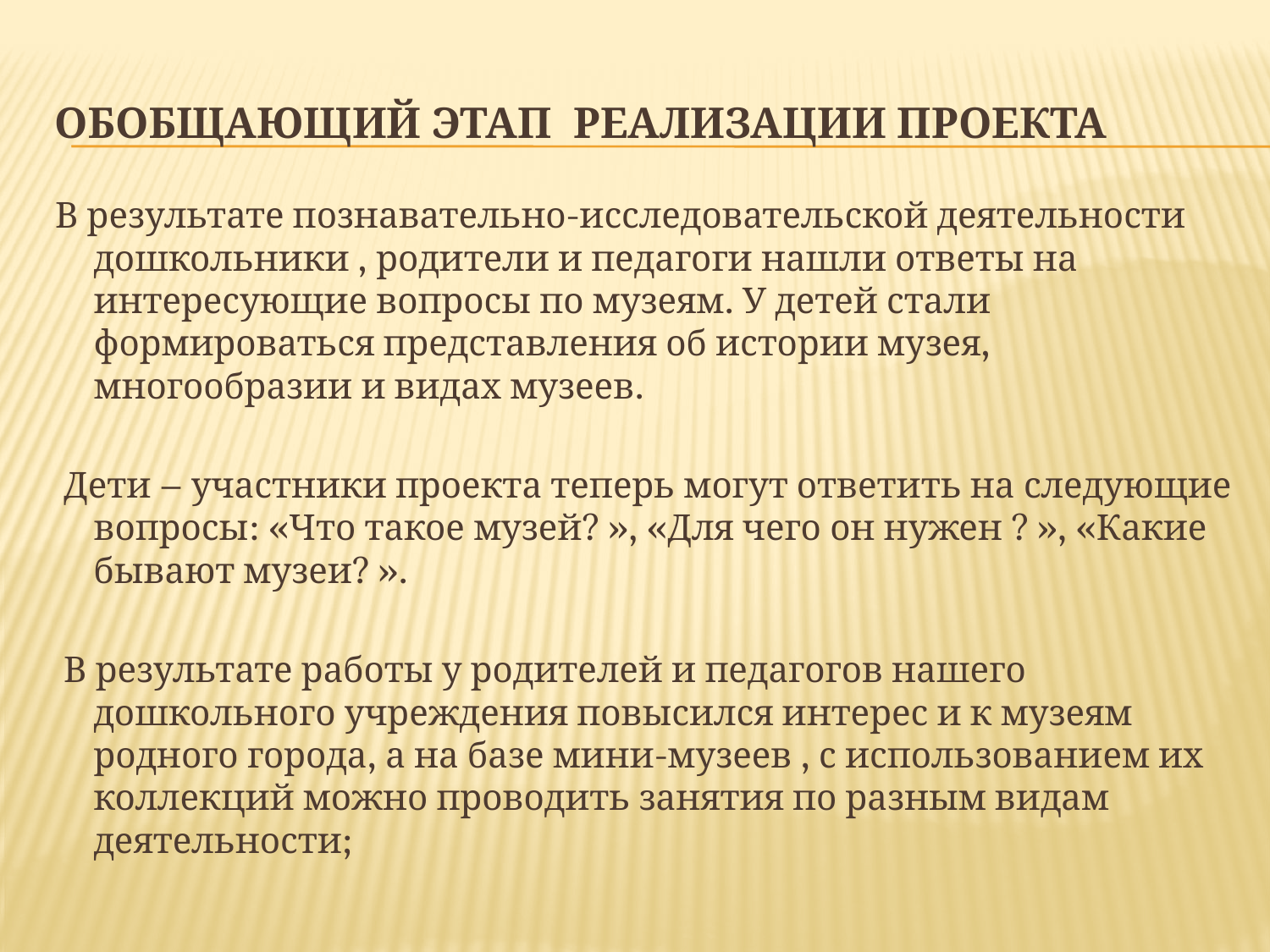

# Обобщающий этап  реализации проекта
В результате познавательно-исследовательской деятельности дошкольники , родители и педагоги нашли ответы на интересующие вопросы по музеям. У детей стали формироваться представления об истории музея, многообразии и видах музеев.

 Дети – участники проекта теперь могут ответить на следующие вопросы: «Что такое музей? », «Для чего он нужен ? », «Какие бывают музеи? ».

 В результате работы у родителей и педагогов нашего дошкольного учреждения повысился интерес и к музеям родного города, а на базе мини-музеев , с использованием их коллекций можно проводить занятия по разным видам деятельности;